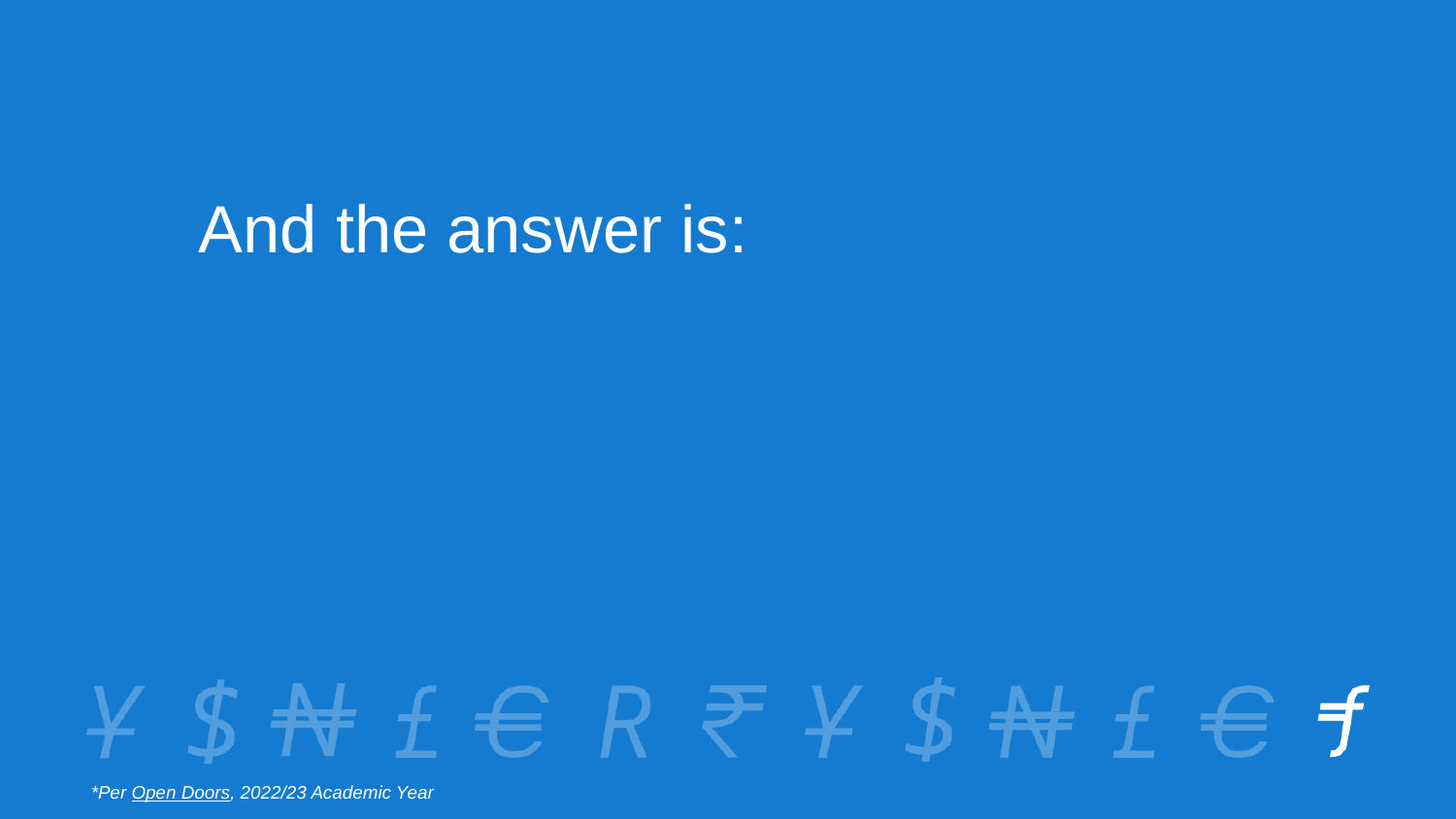

# And the answer is:

China
India
South Korea
Canada
Vietnam
*Per Open Doors, 2022/23 Academic Year